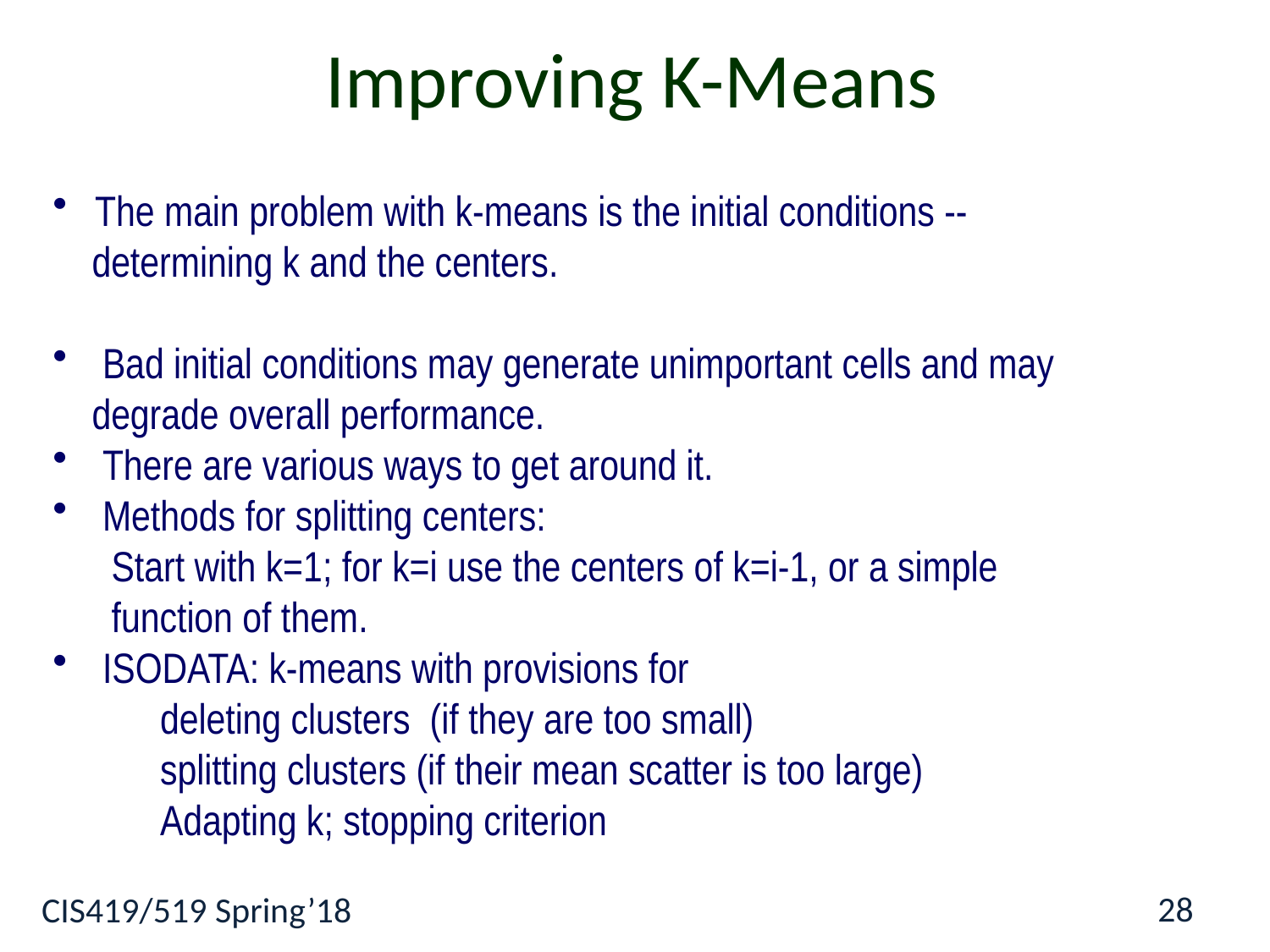

Improving K-Means
 The main problem with k-means is the initial conditions --
    determining k and the centers.

  Bad initial conditions may generate unimportant cells and may
    degrade overall performance.
  There are various ways to get around it.
  Methods for splitting centers:
      Start with k=1; for k=i use the centers of k=i-1, or a simple
      function of them.
  ISODATA: k-means with provisions for
           deleting clusters  (if they are too small)
           splitting clusters (if their mean scatter is too large)
           Adapting k; stopping criterion
28